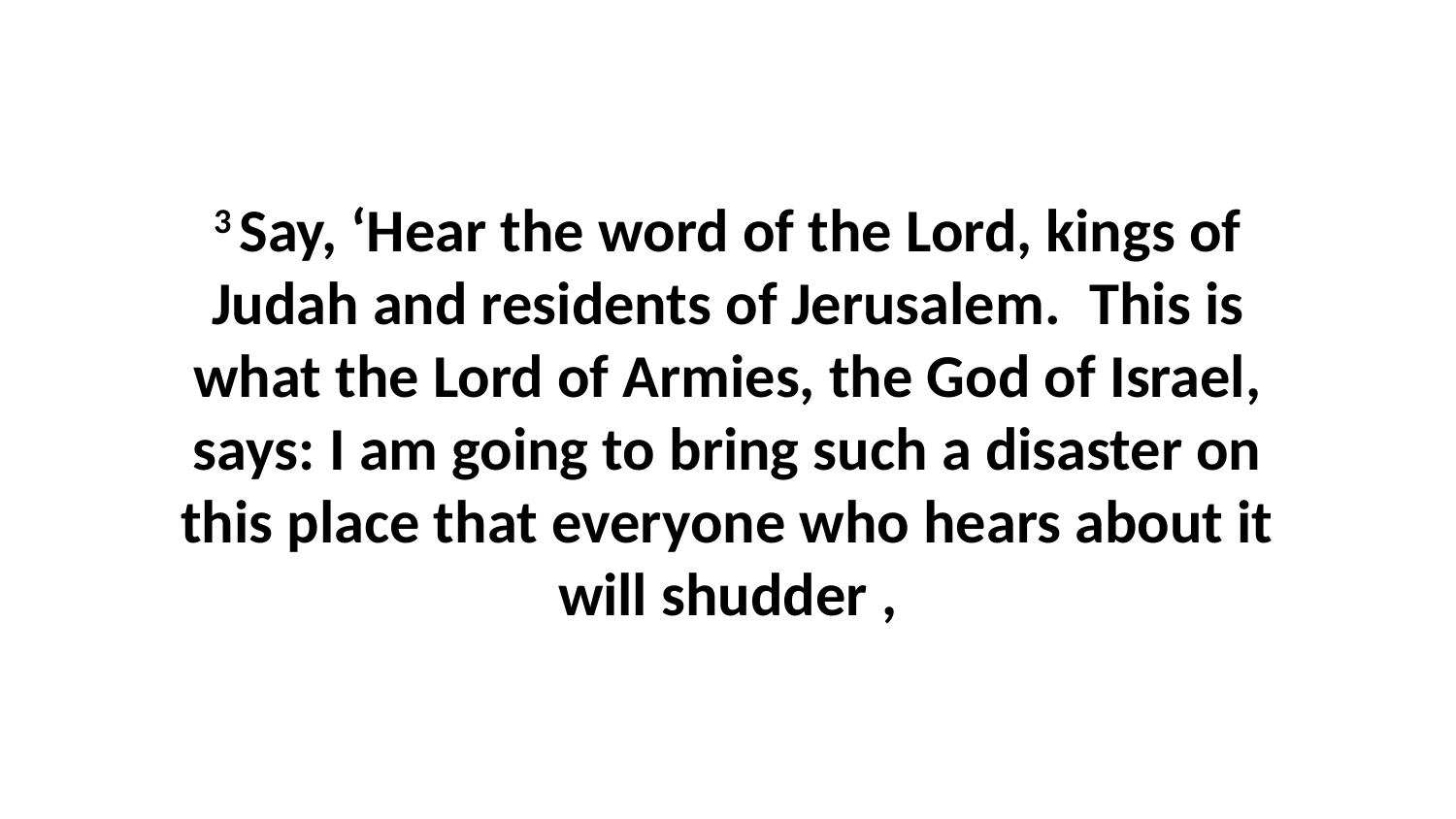

3 Say, ‘Hear the word of the Lord, kings of Judah and residents of Jerusalem.  This is what the Lord of Armies, the God of Israel, says: I am going to bring such a disaster on this place that everyone who hears about it will shudder ,